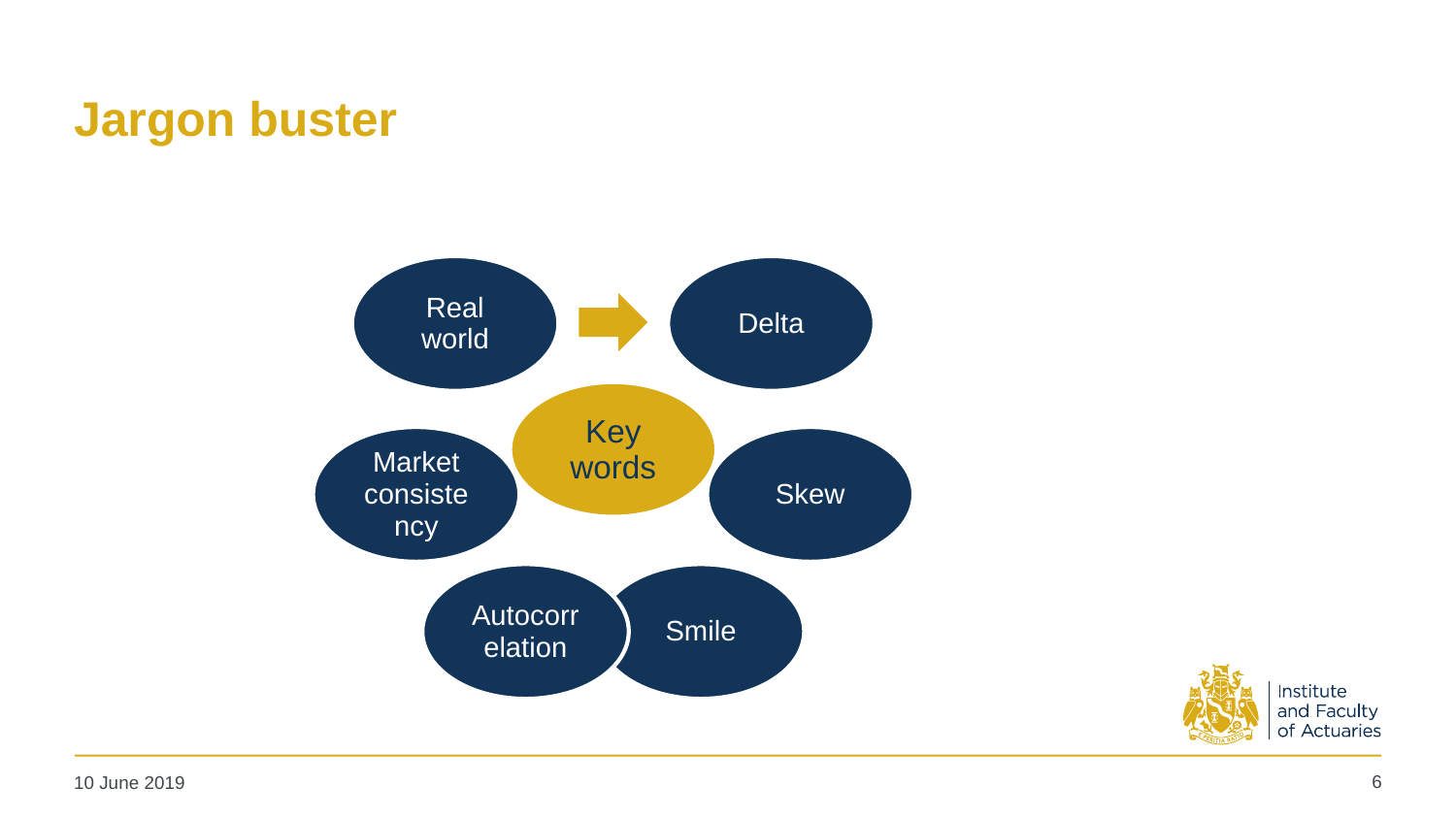

# Jargon buster
Key words
Delta
Smile
Autocorrelation
Real world
Market consistency
Skew
6
10 June 2019